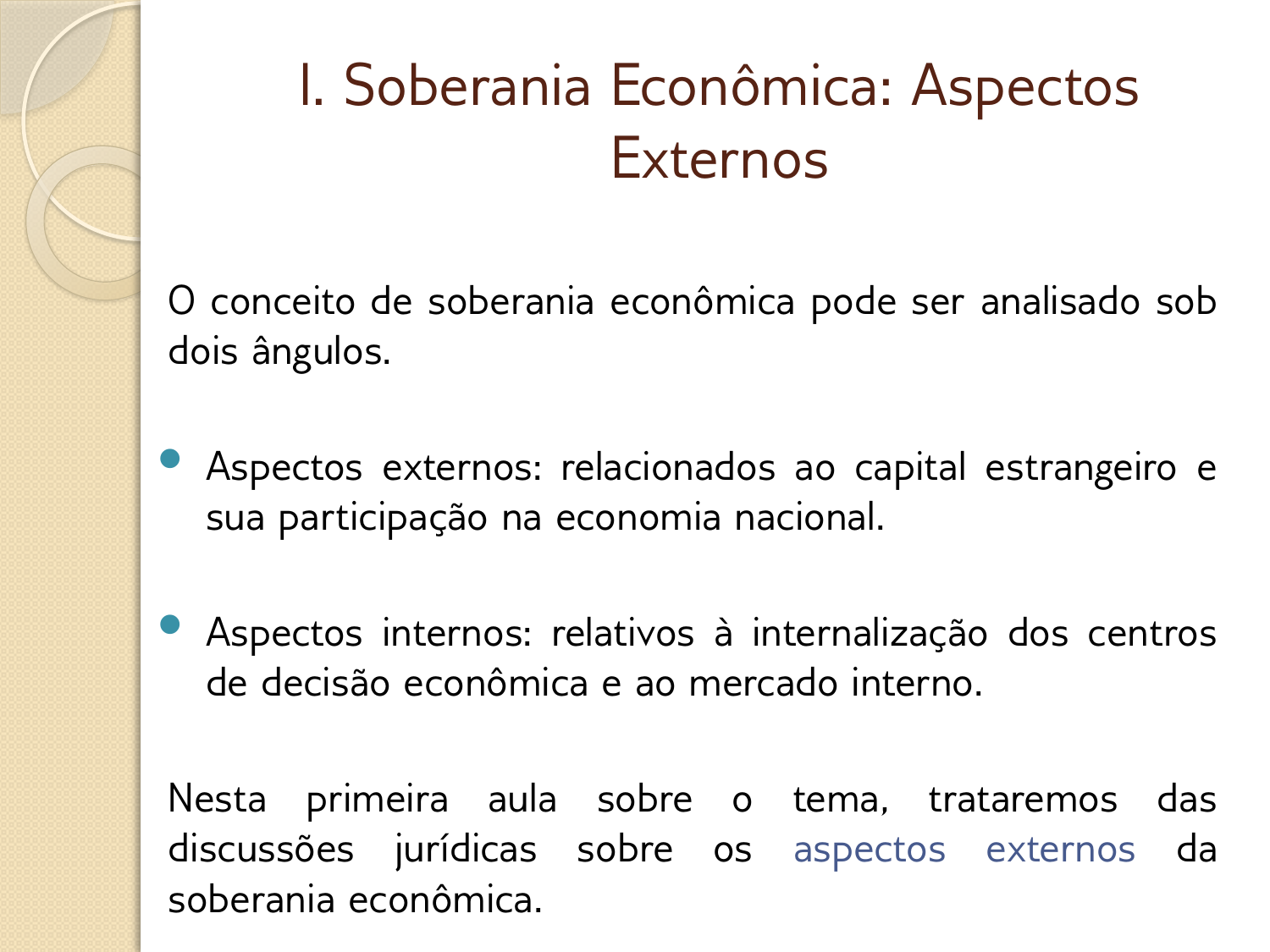

# I. Soberania Econômica: Aspectos Externos
	O conceito de soberania econômica pode ser analisado sob dois ângulos.

Aspectos externos: relacionados ao capital estrangeiro e sua participação na economia nacional.

Aspectos internos: relativos à internalização dos centros de decisão econômica e ao mercado interno.

	Nesta primeira aula sobre o tema, trataremos das discussões jurídicas sobre os aspectos externos da soberania econômica.